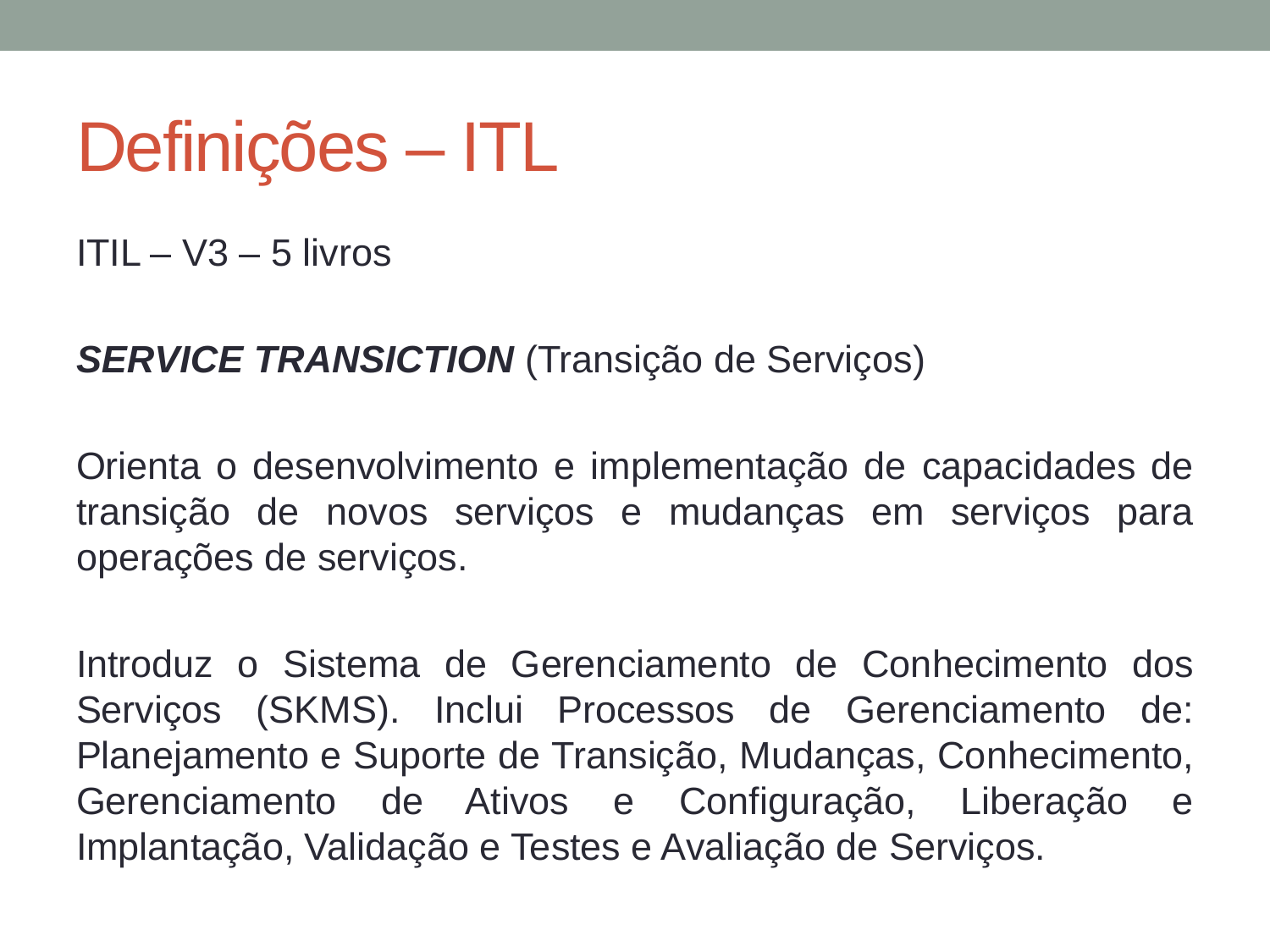

# Definições – ITL
ITIL – V3 – 5 livros

SERVICE TRANSICTION (Transição de Serviços)

Orienta o desenvolvimento e implementação de capacidades de transição de novos serviços e mudanças em serviços para operações de serviços.

Introduz o Sistema de Gerenciamento de Conhecimento dos Serviços (SKMS). Inclui Processos de Gerenciamento de: Planejamento e Suporte de Transição, Mudanças, Conhecimento, Gerenciamento de Ativos e Configuração, Liberação e Implantação, Validação e Testes e Avaliação de Serviços.